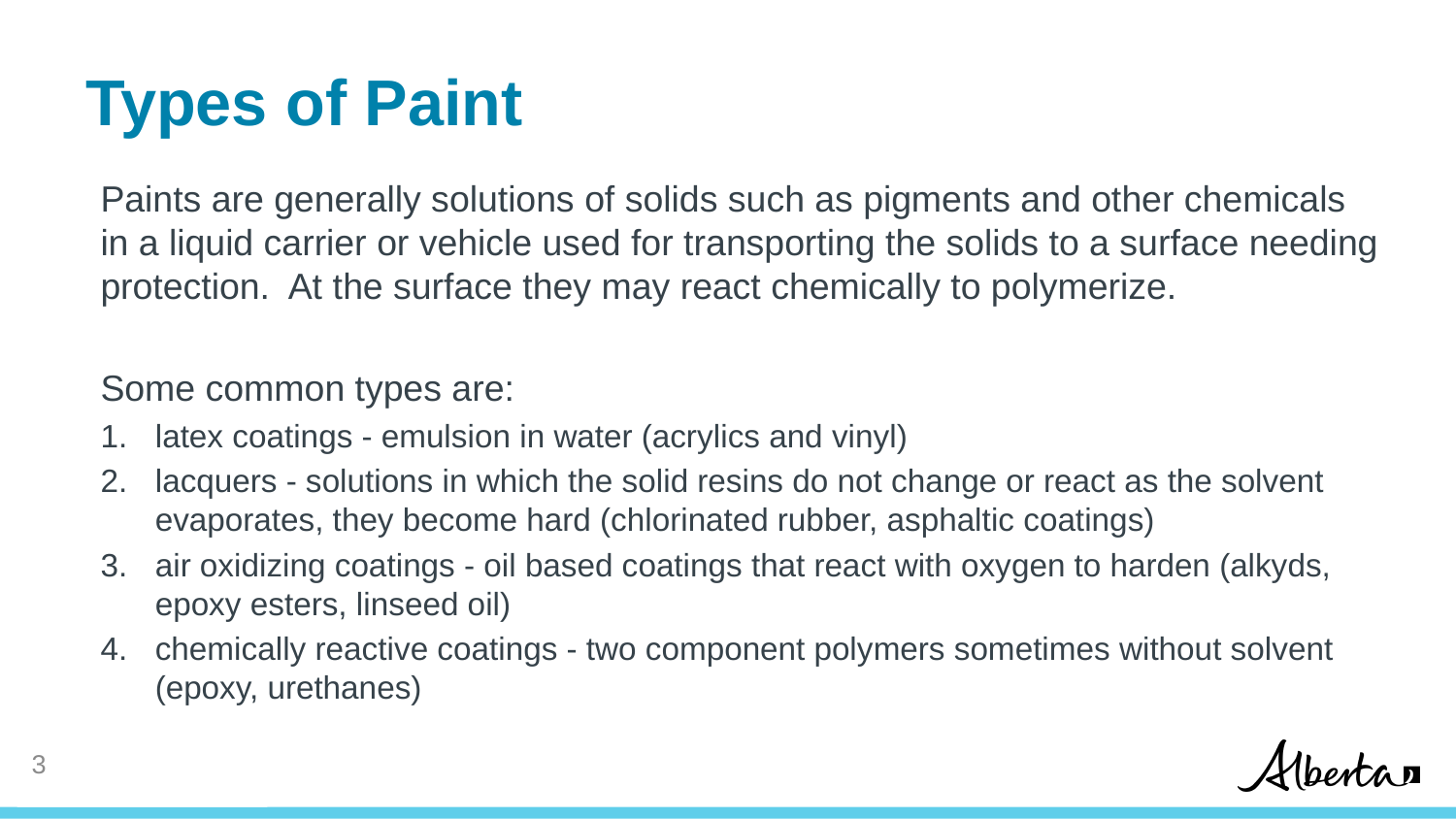

# Types of Paint
Paints are generally solutions of solids such as pigments and other chemicals in a liquid carrier or vehicle used for transporting the solids to a surface needing protection.  At the surface they may react chemically to polymerize.

Some common types are:
latex coatings - emulsion in water (acrylics and vinyl)
lacquers - solutions in which the solid resins do not change or react as the solvent evaporates, they become hard (chlorinated rubber, asphaltic coatings)
air oxidizing coatings - oil based coatings that react with oxygen to harden (alkyds, epoxy esters, linseed oil)
chemically reactive coatings - two component polymers sometimes without solvent (epoxy, urethanes)
3